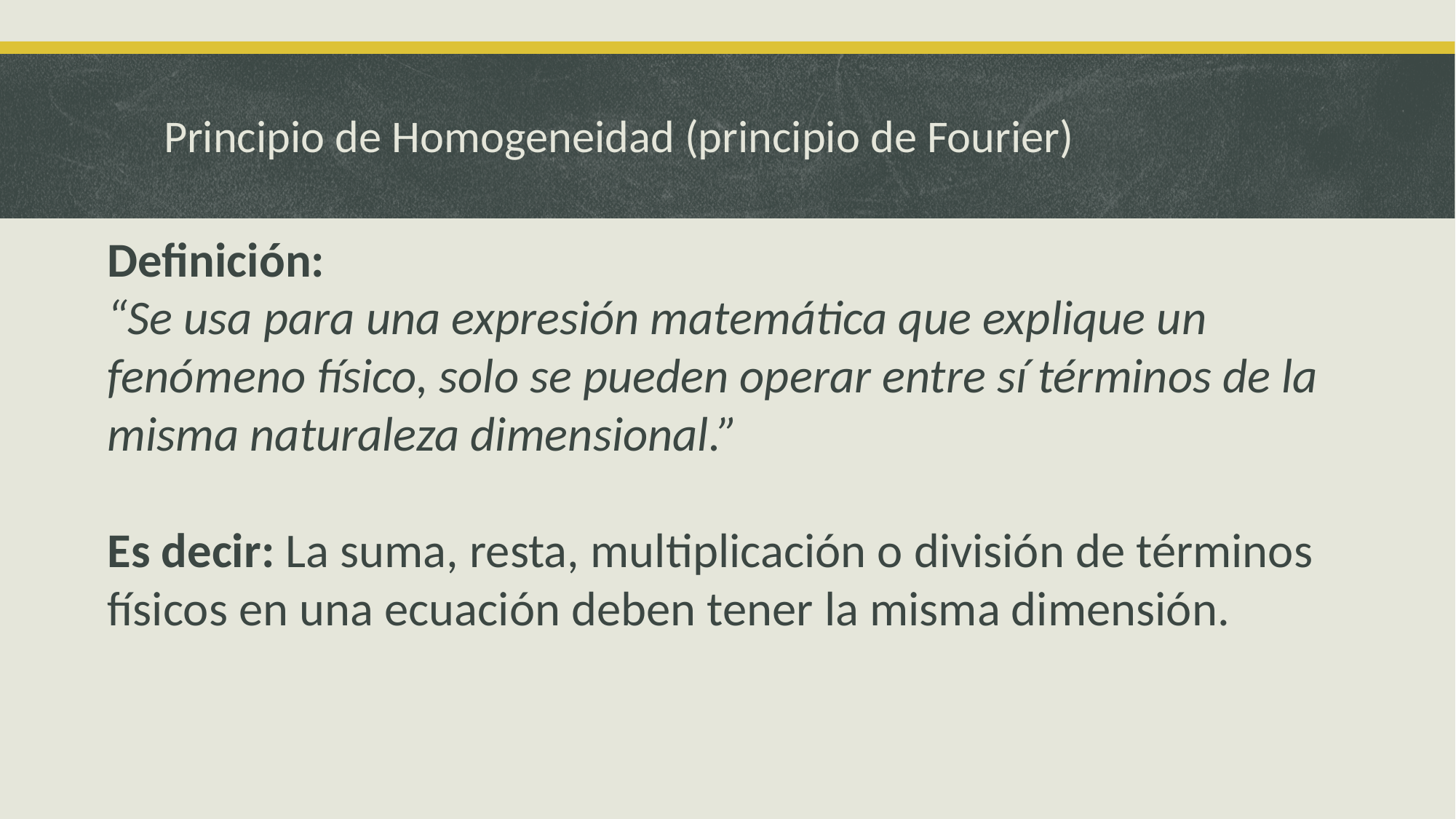

# Principio de Homogeneidad (principio de Fourier)
Definición:
“Se usa para una expresión matemática que explique un fenómeno físico, solo se pueden operar entre sí términos de la misma naturaleza dimensional.”
Es decir: La suma, resta, multiplicación o división de términos físicos en una ecuación deben tener la misma dimensión.